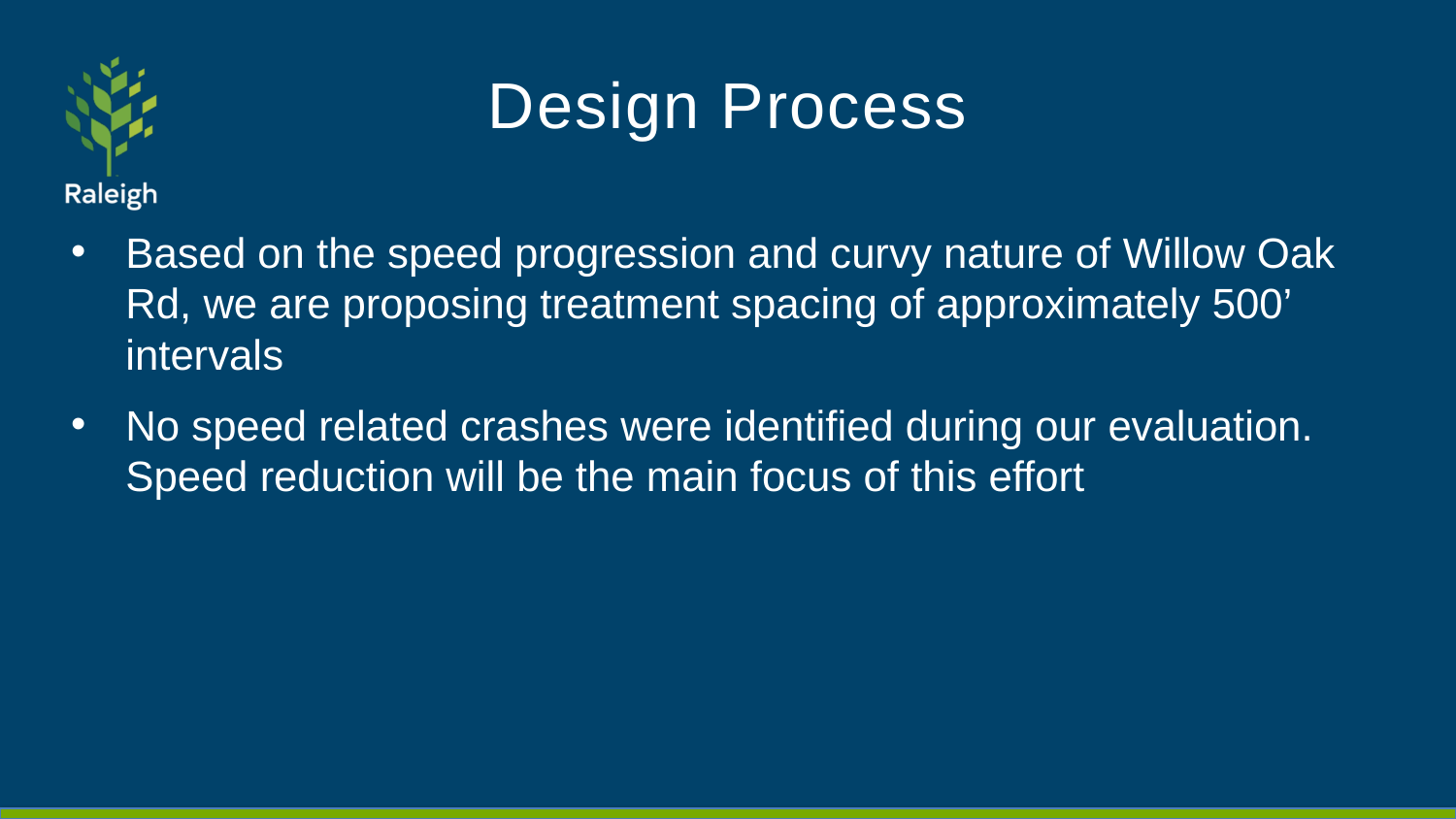

# Design Process
Based on the speed progression and curvy nature of Willow Oak Rd, we are proposing treatment spacing of approximately 500’ intervals
No speed related crashes were identified during our evaluation.  Speed reduction will be the main focus of this effort